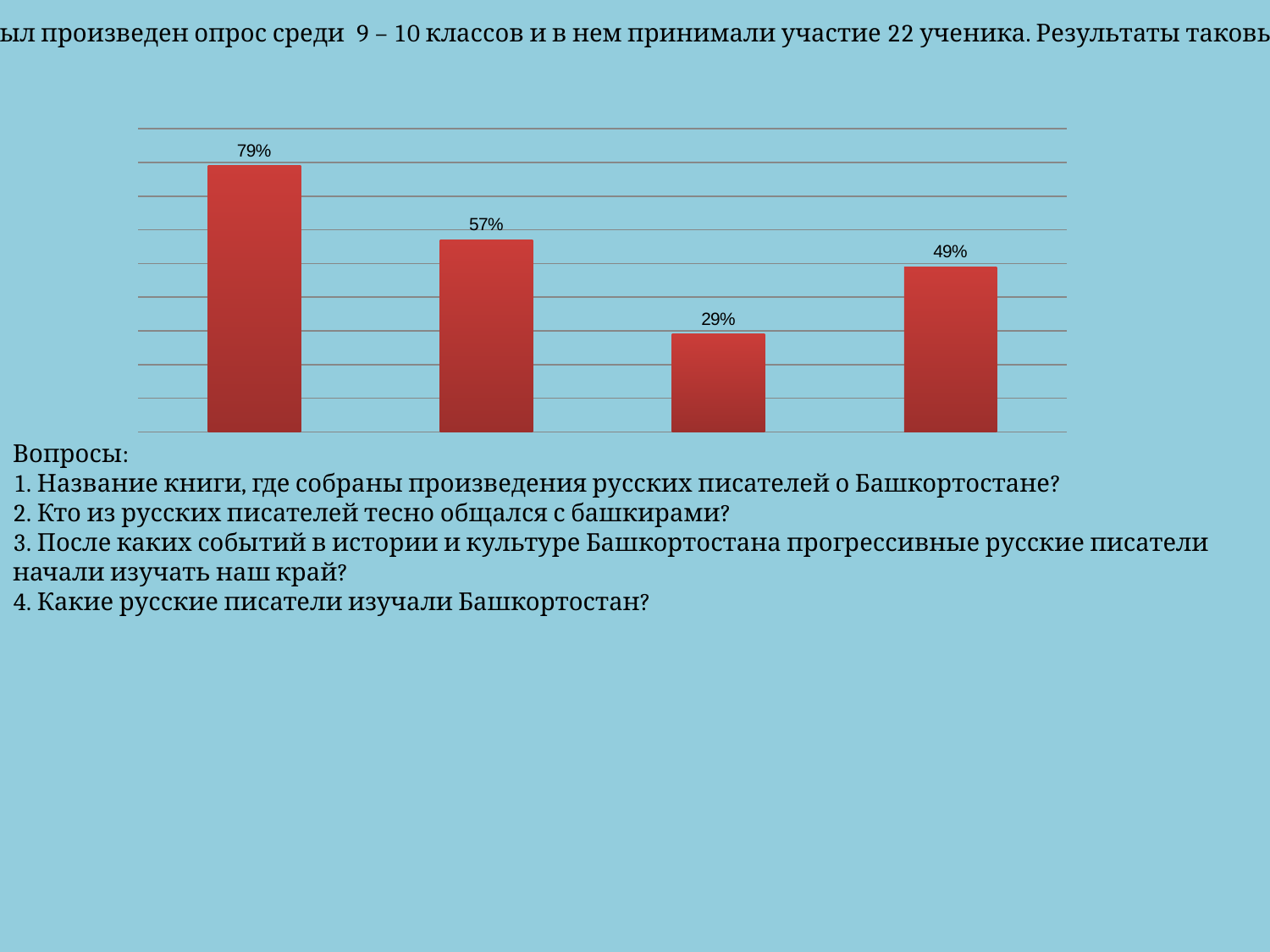

Был произведен опрос среди  9 – 10 классов и в нем принимали участие 22 ученика. Результаты таковы:

### Chart

| Category | Ряд 1 |
|---|---|
| Категория 1 | 0.79 |
| Категория 2 | 0.57 |
| Категория 3 | 0.2900000000000003 |
| Категория 4 | 0.4900000000000003 |
Вопросы:
1. Название книги, где собраны произведения русских писателей о Башкортостане?
2. Кто из русских писателей тесно общался с башкирами?
3. После каких событий в истории и культуре Башкортостана прогрессивные русские писатели начали изучать наш край?
4. Какие русские писатели изучали Башкортостан?